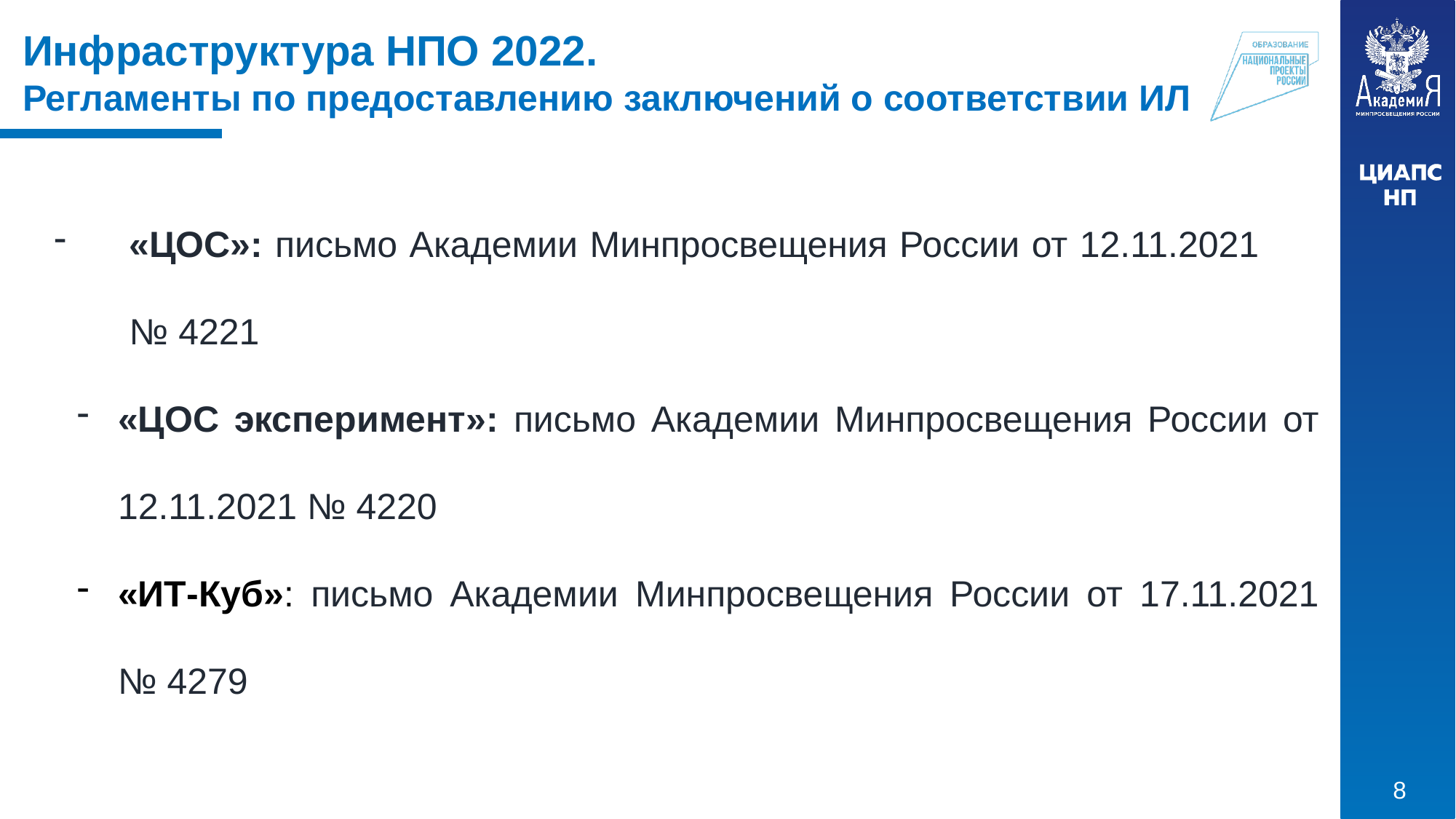

Инфраструктура НПО 2022.
Регламенты по предоставлению заключений о соответствии ИЛ
«ЦОС»: письмо Академии Минпросвещения России от 12.11.2021      № 4221
«ЦОС эксперимент»: письмо Академии Минпросвещения России от 12.11.2021 № 4220
«ИТ-Куб»: письмо Академии Минпросвещения России от 17.11.2021 № 4279